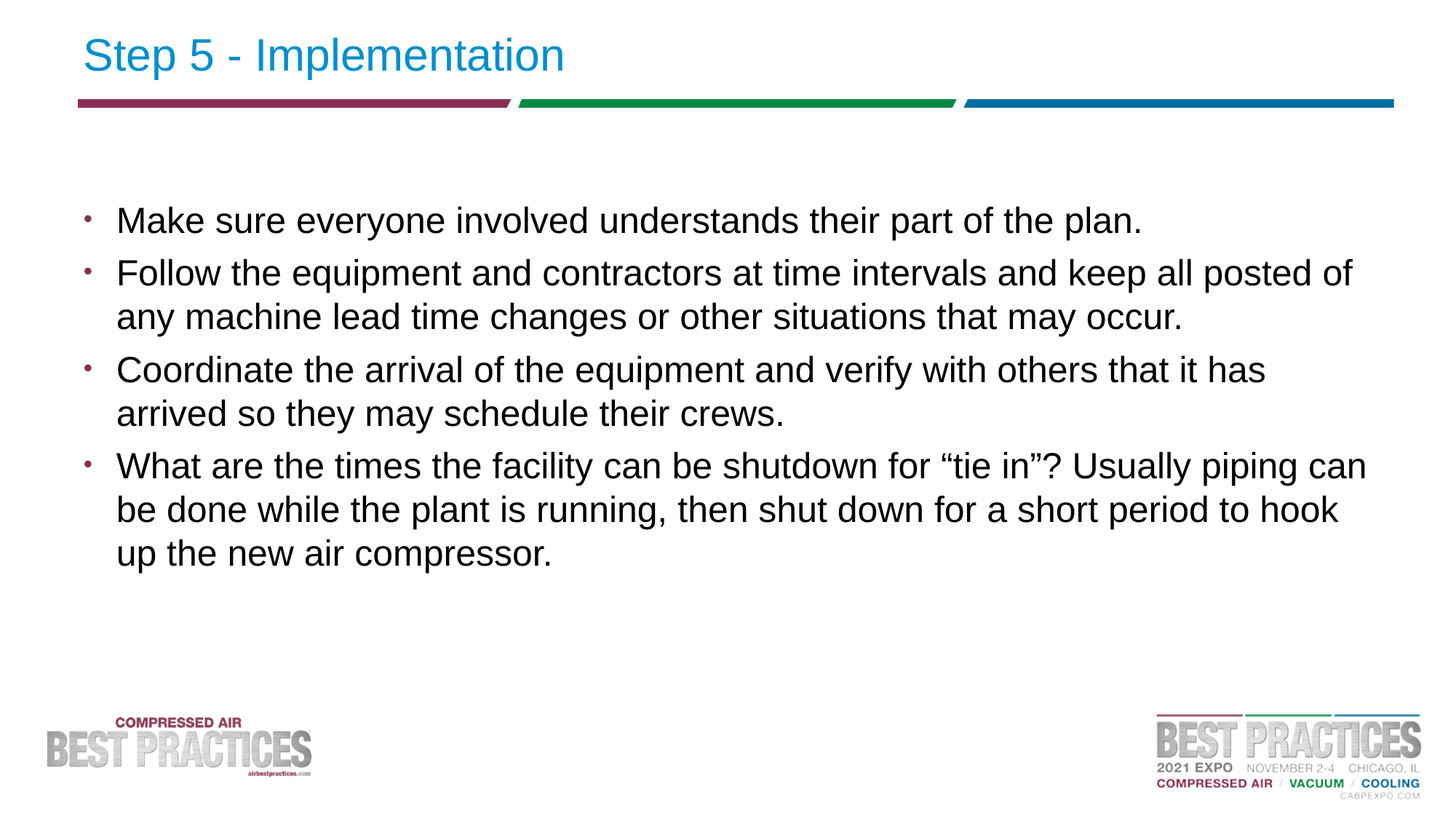

# Step 5 - Implementation
Make sure everyone involved understands their part of the plan.
Follow the equipment and contractors at time intervals and keep all posted of any machine lead time changes or other situations that may occur.
Coordinate the arrival of the equipment and verify with others that it has arrived so they may schedule their crews.
What are the times the facility can be shutdown for “tie in”? Usually piping can be done while the plant is running, then shut down for a short period to hook up the new air compressor.